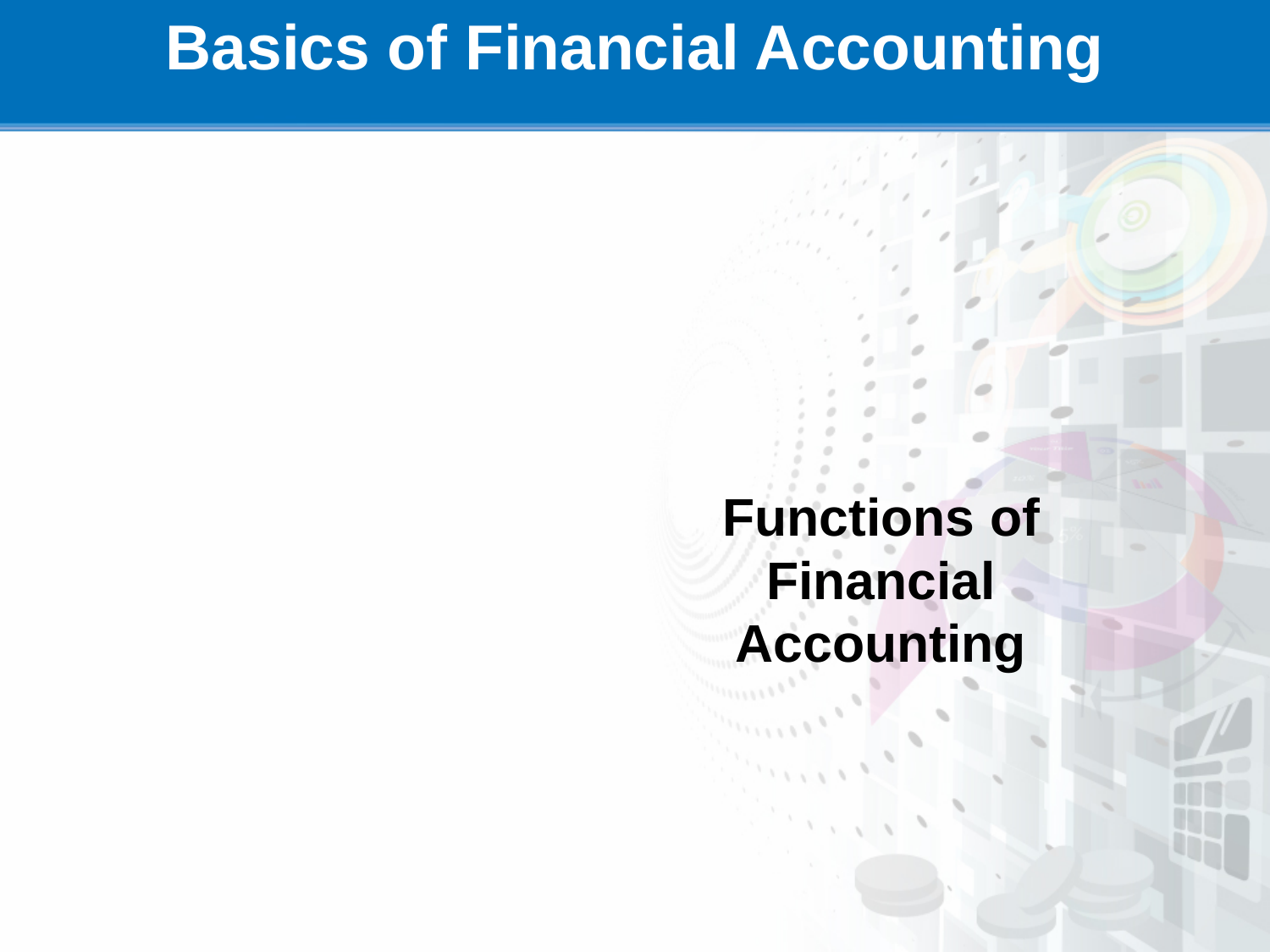

Basics of Financial Accounting
# Functions of Financial Accounting